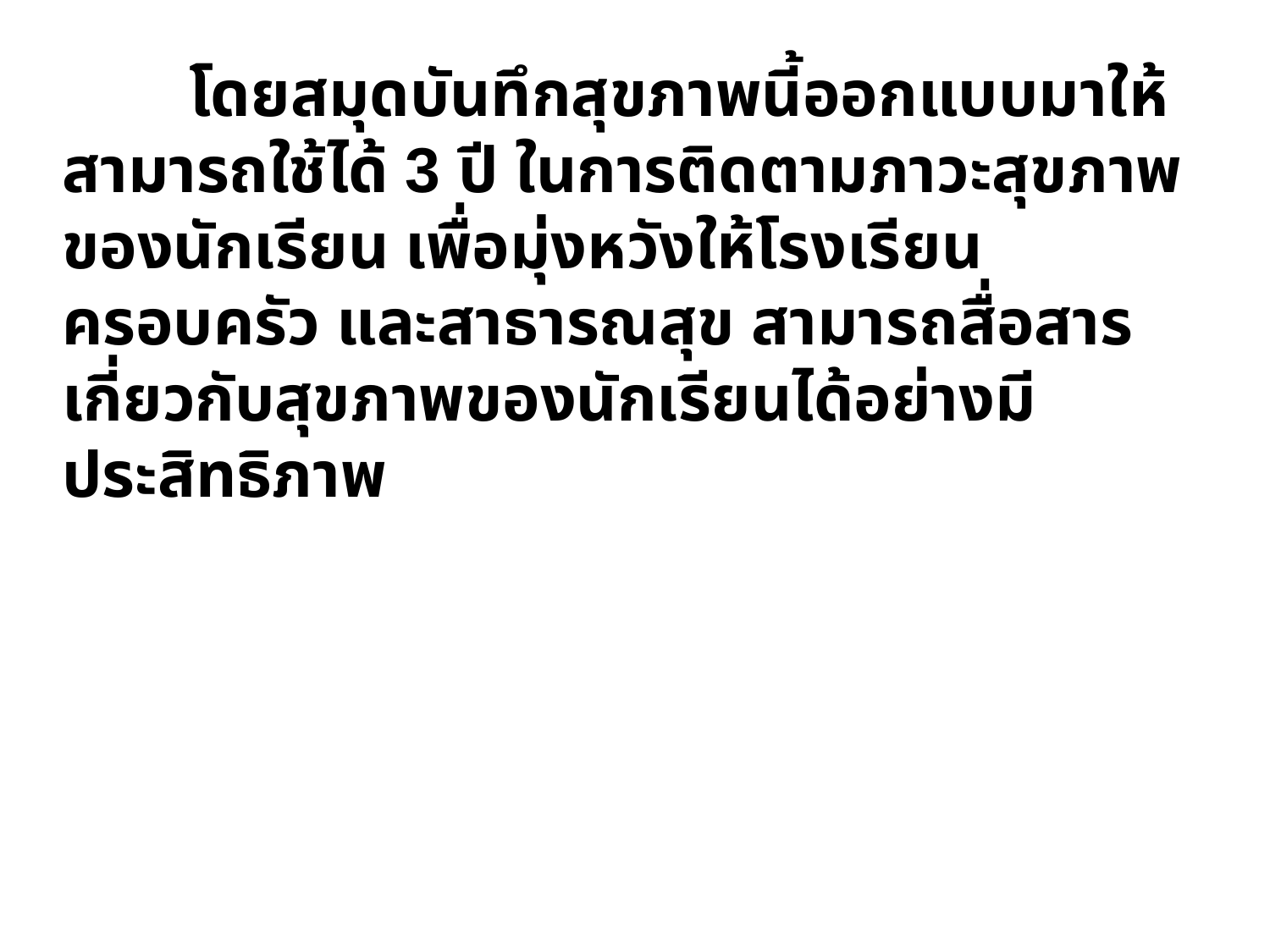

โดยสมุดบันทึกสุขภาพนี้ออกแบบมาให้สามารถใช้ได้ 3 ปี ในการติดตามภาวะสุขภาพของนักเรียน เพื่อมุ่งหวังให้โรงเรียน ครอบครัว และสาธารณสุข สามารถสื่อสารเกี่ยวกับสุขภาพของนักเรียนได้อย่างมีประสิทธิภาพ